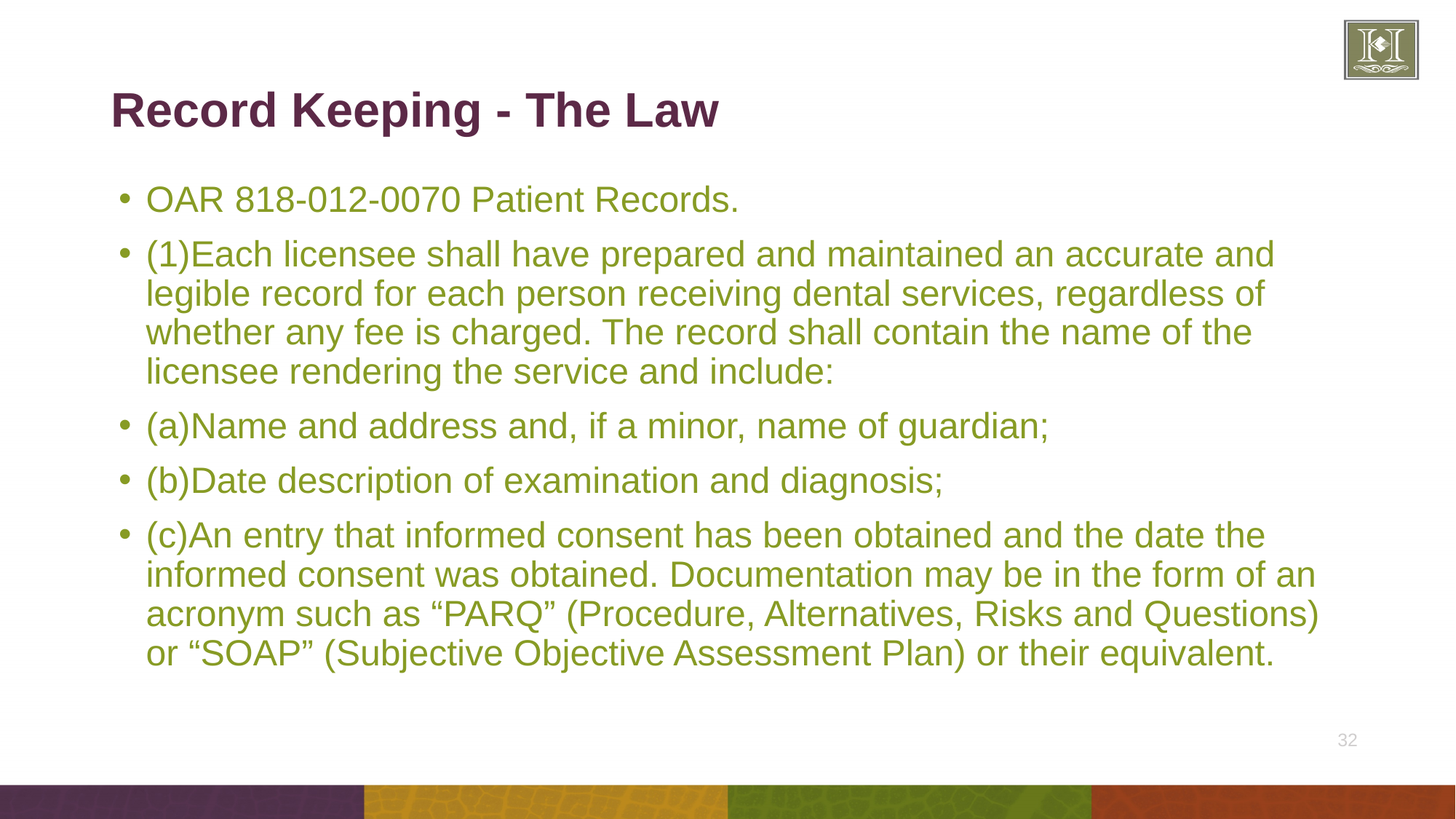

# Record Keeping - The Law
OAR 818-012-0070 Patient Records.
(1)Each licensee shall have prepared and maintained an accurate and legible record for each person receiving dental services, regardless of whether any fee is charged. The record shall contain the name of the licensee rendering the service and include:
(a)Name and address and, if a minor, name of guardian;
(b)Date description of examination and diagnosis;
(c)An entry that informed consent has been obtained and the date the informed consent was obtained. Documentation may be in the form of an acronym such as “PARQ” (Procedure, Alternatives, Risks and Questions) or “SOAP” (Subjective Objective Assessment Plan) or their equivalent.